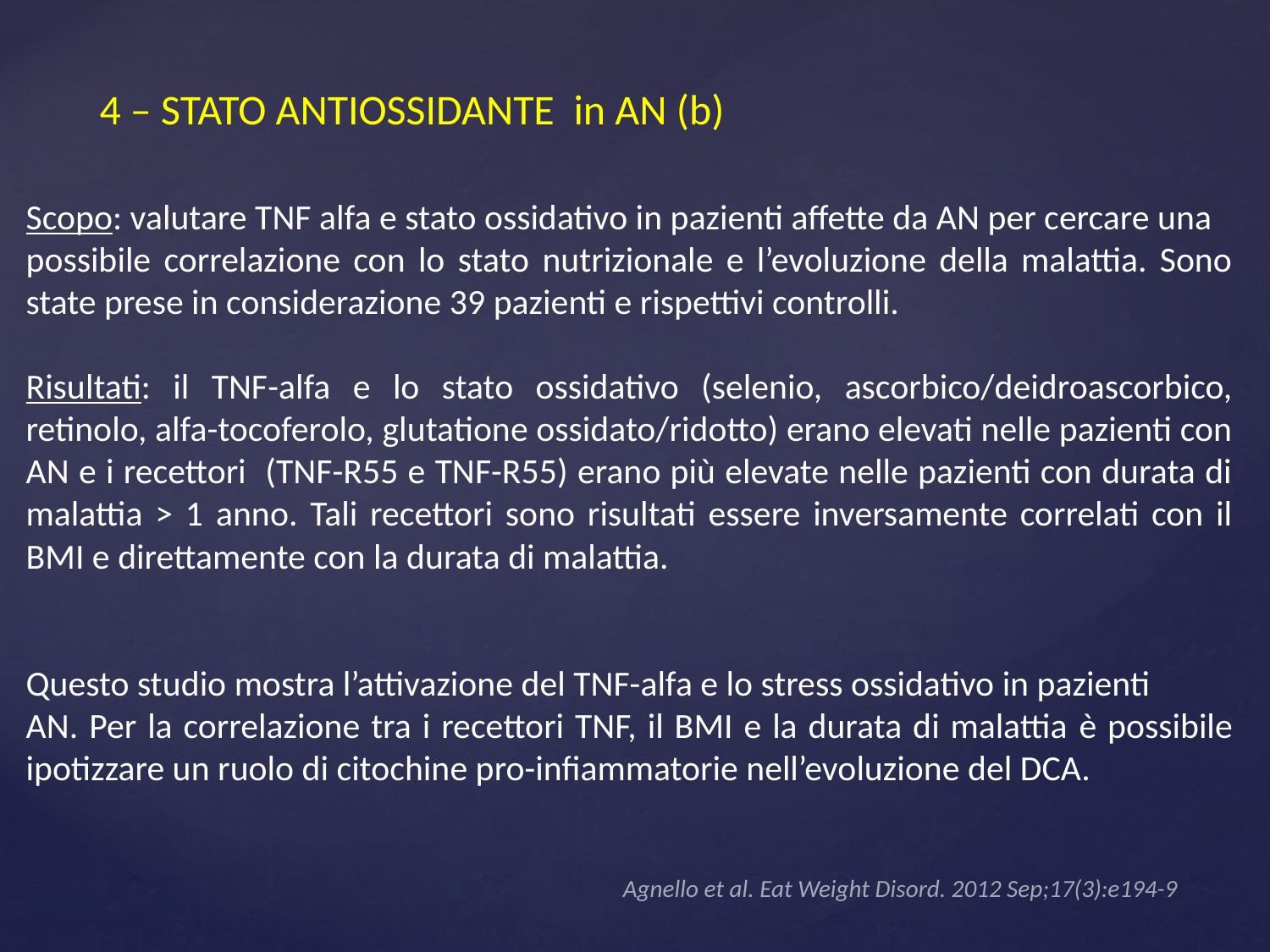

4 – STATO ANTIOSSIDANTE  in AN (b)
Scopo: valutare TNF alfa e stato ossidativo in pazienti affette da AN per cercare una
possibile correlazione con lo stato nutrizionale e l’evoluzione della malattia. Sono state prese in considerazione 39 pazienti e rispettivi controlli.

Risultati: il TNF-alfa e lo stato ossidativo (selenio, ascorbico/deidroascorbico, retinolo, alfa-tocoferolo, glutatione ossidato/ridotto) erano elevati nelle pazienti con AN e i recettori  (TNF-R55 e TNF-R55) erano più elevate nelle pazienti con durata di malattia > 1 anno. Tali recettori sono risultati essere inversamente correlati con il BMI e direttamente con la durata di malattia.

Questo studio mostra l’attivazione del TNF-alfa e lo stress ossidativo in pazienti
AN. Per la correlazione tra i recettori TNF, il BMI e la durata di malattia è possibile ipotizzare un ruolo di citochine pro-infiammatorie nell’evoluzione del DCA.
Agnello et al. Eat Weight Disord. 2012 Sep;17(3):e194-9